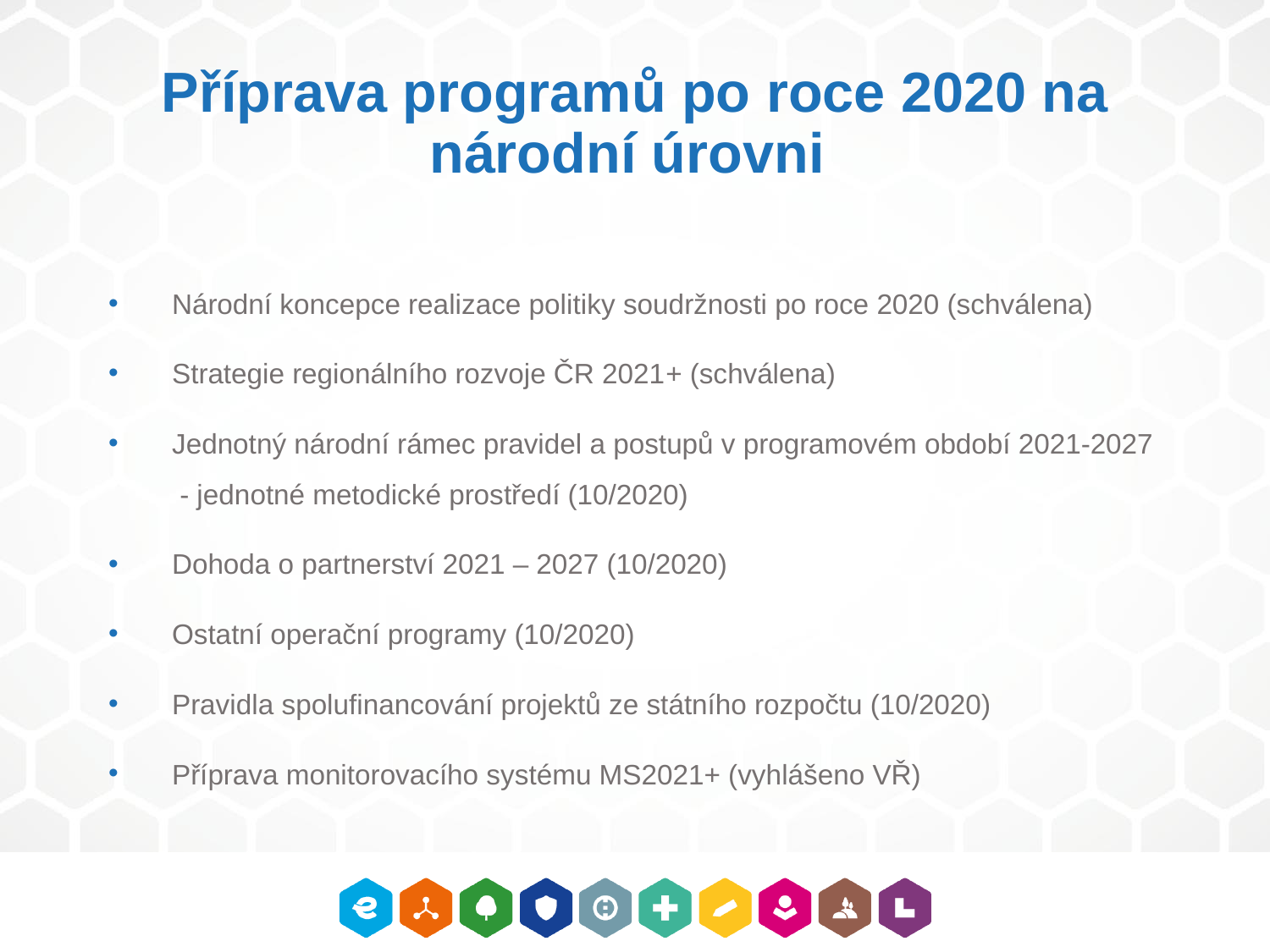

# Příprava programů po roce 2020 na národní úrovni
Národní koncepce realizace politiky soudržnosti po roce 2020 (schválena)
Strategie regionálního rozvoje ČR 2021+ (schválena)
Jednotný národní rámec pravidel a postupů v programovém období 2021-2027  - jednotné metodické prostředí (10/2020)
Dohoda o partnerství 2021 – 2027 (10/2020)
Ostatní operační programy (10/2020)
Pravidla spolufinancování projektů ze státního rozpočtu (10/2020)
Příprava monitorovacího systému MS2021+ (vyhlášeno VŘ)